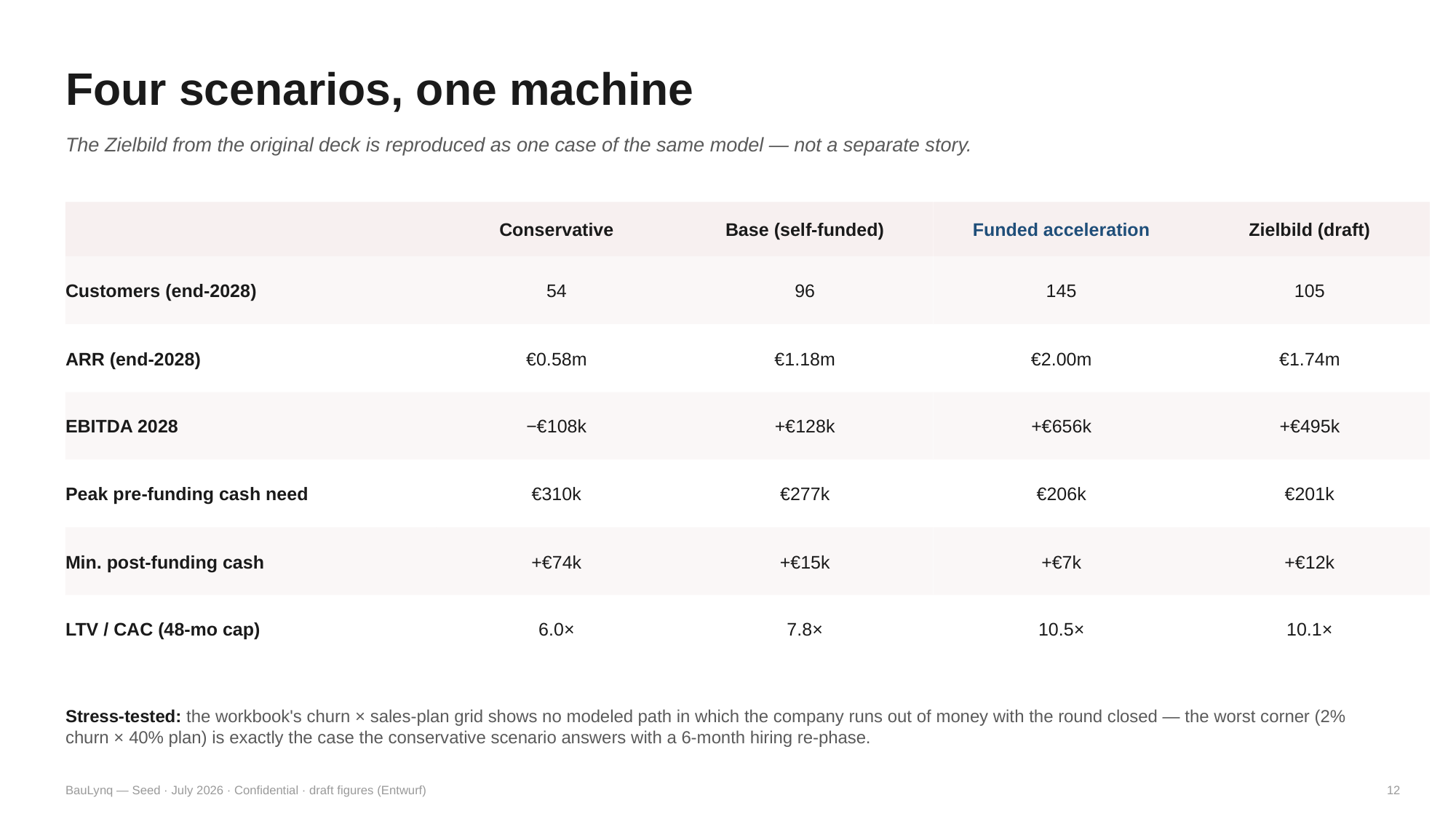

Four scenarios, one machine
The Zielbild from the original deck is reproduced as one case of the same model — not a separate story.

Conservative
Base (self-funded)
Funded acceleration
Zielbild (draft)
Customers (end-2028)
54
96
145
105
ARR (end-2028)
€0.58m
€1.18m
€2.00m
€1.74m
EBITDA 2028
−€108k
+€128k
+€656k
+€495k
Peak pre-funding cash need
€310k
€277k
€206k
€201k
Min. post-funding cash
+€74k
+€15k
+€7k
+€12k
LTV / CAC (48-mo cap)
6.0×
7.8×
10.5×
10.1×
Stress-tested: the workbook's churn × sales-plan grid shows no modeled path in which the company runs out of money with the round closed — the worst corner (2% churn × 40% plan) is exactly the case the conservative scenario answers with a 6-month hiring re-phase.
BauLynq — Seed · July 2026 · Confidential · draft figures (Entwurf)
12